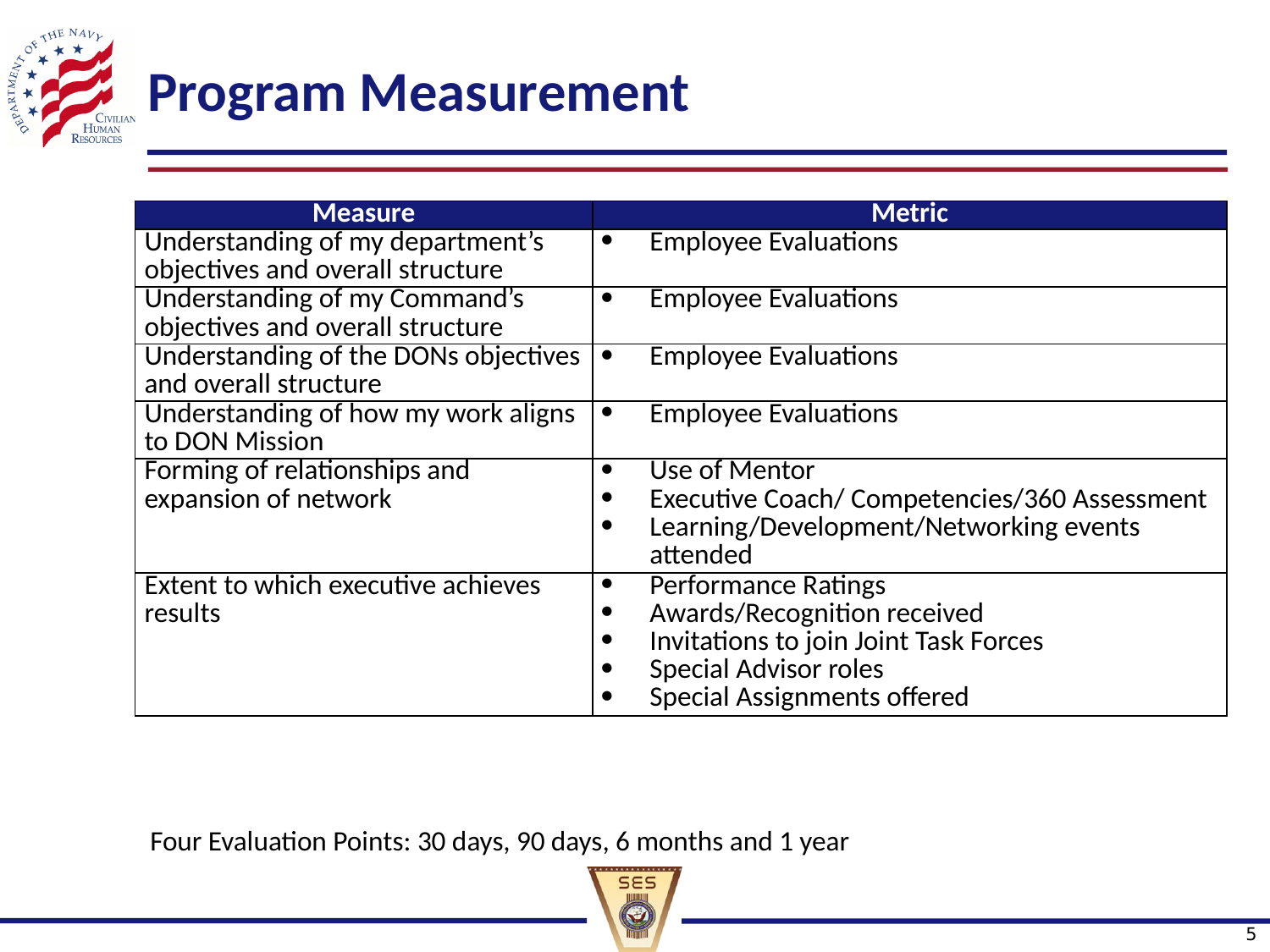

# Program Measurement
| Measure | Metric |
| --- | --- |
| Understanding of my department’s objectives and overall structure | Employee Evaluations |
| Understanding of my Command’s objectives and overall structure | Employee Evaluations |
| Understanding of the DONs objectives and overall structure | Employee Evaluations |
| Understanding of how my work aligns to DON Mission | Employee Evaluations |
| Forming of relationships and expansion of network | Use of Mentor Executive Coach/ Competencies/360 Assessment Learning/Development/Networking events attended |
| Extent to which executive achieves results | Performance Ratings Awards/Recognition received Invitations to join Joint Task Forces Special Advisor roles Special Assignments offered |
Four Evaluation Points: 30 days, 90 days, 6 months and 1 year
5